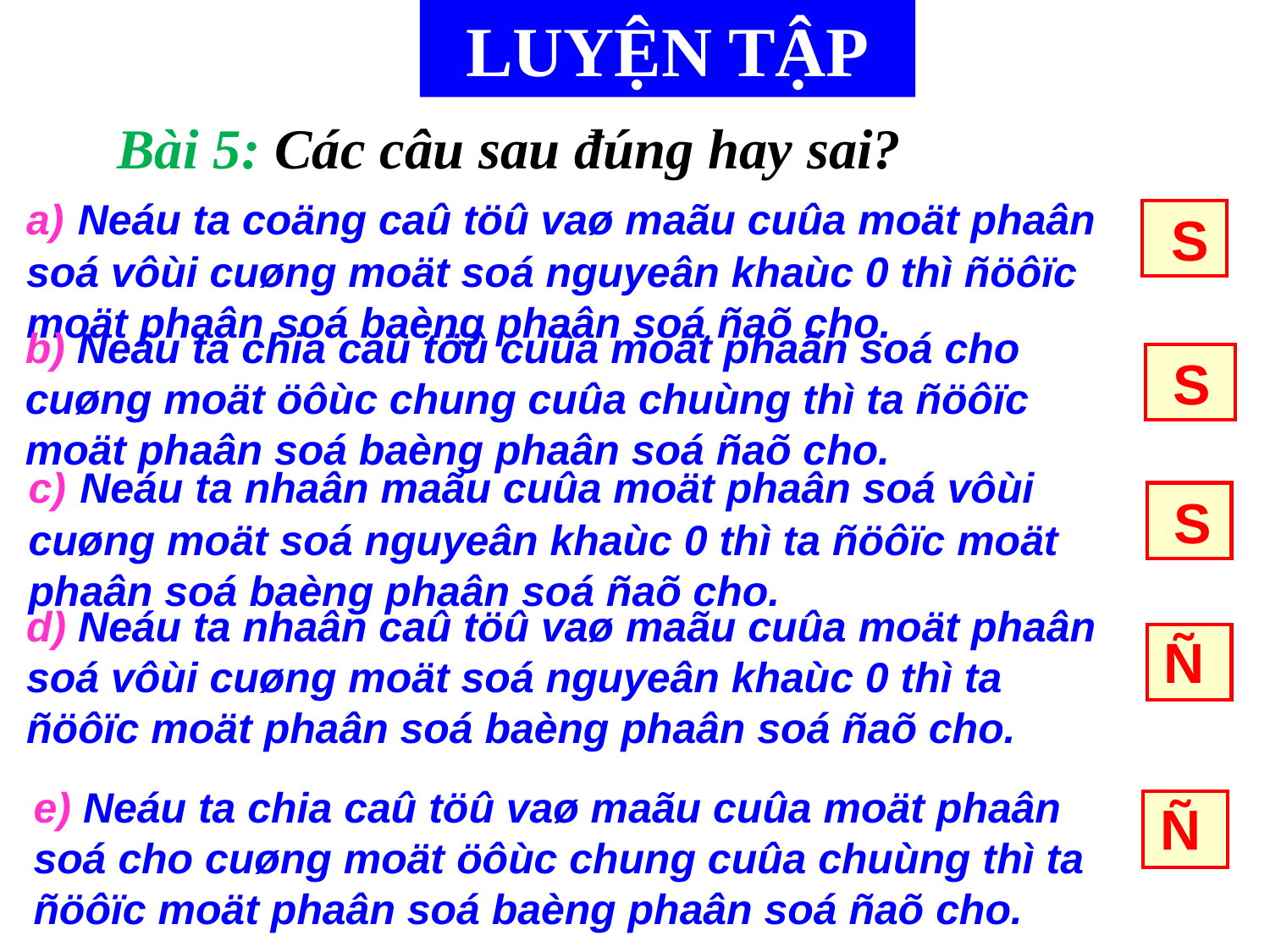

LUYỆN TẬP
Bài 5: Các câu sau đúng hay sai?
a) Neáu ta coäng caû töû vaø maãu cuûa moät phaân soá vôùi cuøng moät soá nguyeân khaùc 0 thì ñöôïc moät phaân soá baèng phaân soá ñaõ cho.
S

b) Neáu ta chia caû töû cuûa moät phaân soá cho cuøng moät öôùc chung cuûa chuùng thì ta ñöôïc moät phaân soá baèng phaân soá ñaõ cho.
S

c) Neáu ta nhaân maãu cuûa moät phaân soá vôùi cuøng moät soá nguyeân khaùc 0 thì ta ñöôïc moät phaân soá baèng phaân soá ñaõ cho.
S

d) Neáu ta nhaân caû töû vaø maãu cuûa moät phaân soá vôùi cuøng moät soá nguyeân khaùc 0 thì ta ñöôïc moät phaân soá baèng phaân soá ñaõ cho.
Ñ

e) Neáu ta chia caû töû vaø maãu cuûa moät phaân soá cho cuøng moät öôùc chung cuûa chuùng thì ta ñöôïc moät phaân soá baèng phaân soá ñaõ cho.
Ñ